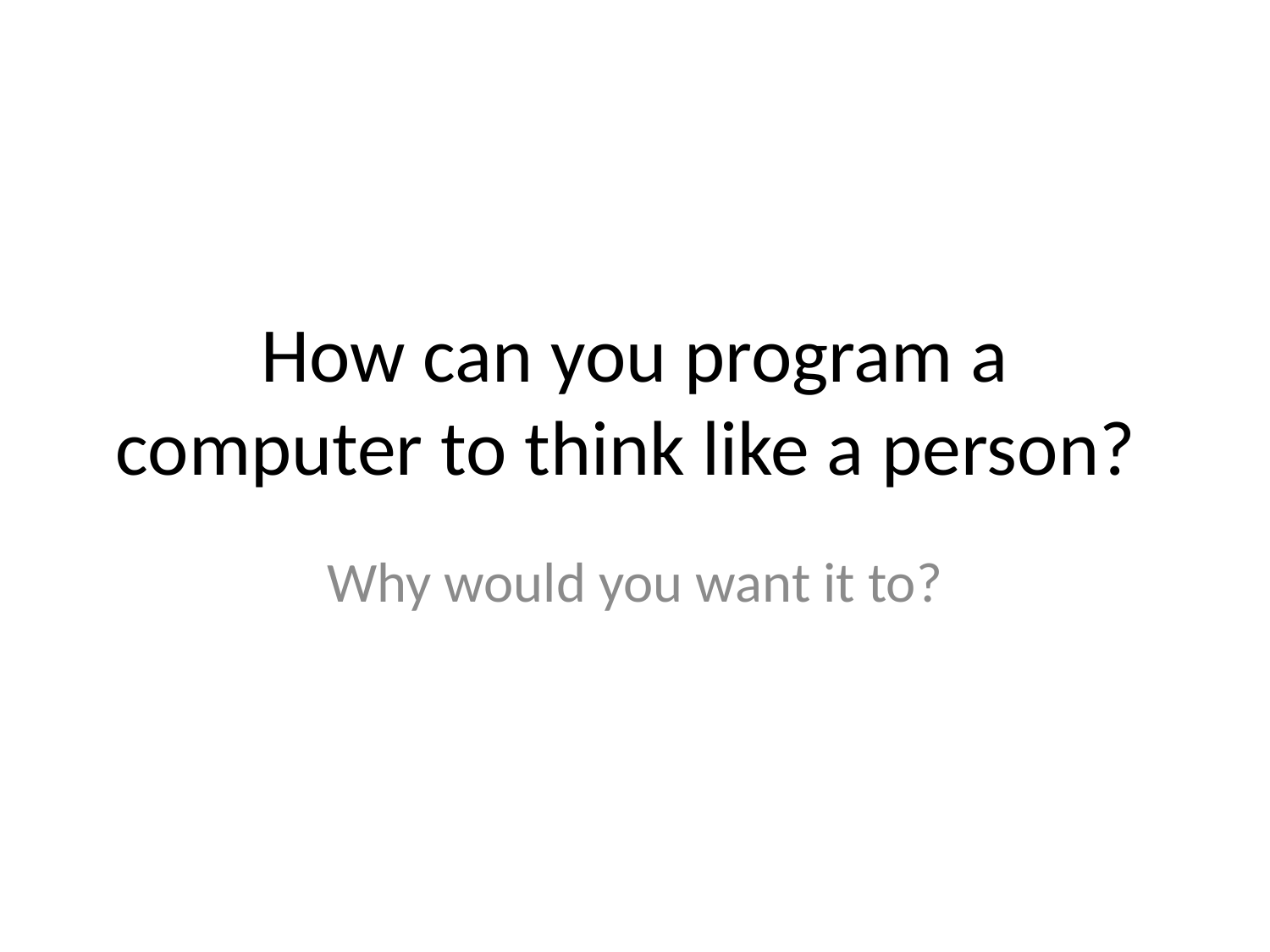

# How can you program a computer to think like a person?
Why would you want it to?